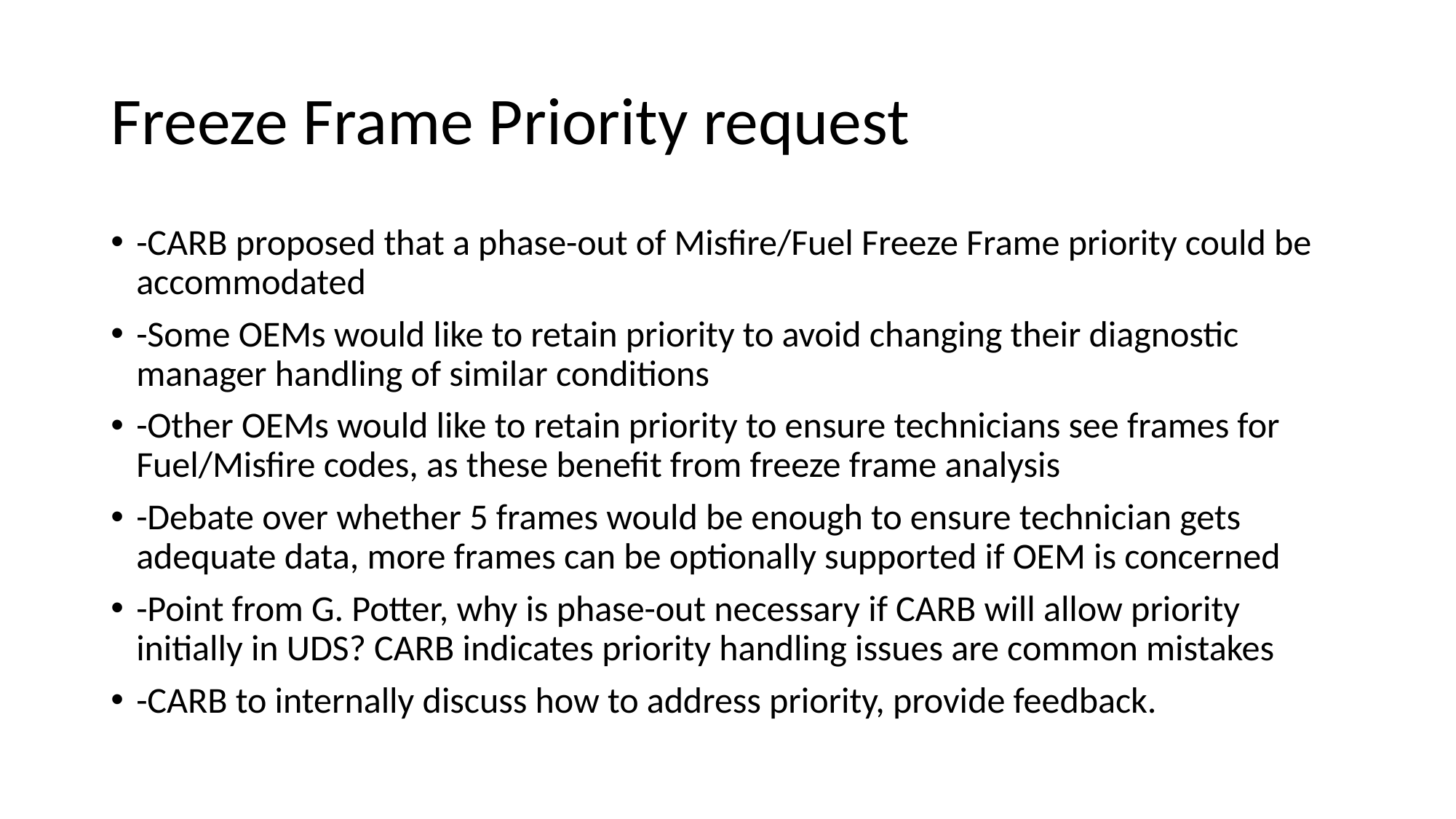

# Freeze Frame Priority request
-CARB proposed that a phase-out of Misfire/Fuel Freeze Frame priority could be accommodated
-Some OEMs would like to retain priority to avoid changing their diagnostic manager handling of similar conditions
-Other OEMs would like to retain priority to ensure technicians see frames for Fuel/Misfire codes, as these benefit from freeze frame analysis
-Debate over whether 5 frames would be enough to ensure technician gets adequate data, more frames can be optionally supported if OEM is concerned
-Point from G. Potter, why is phase-out necessary if CARB will allow priority initially in UDS? CARB indicates priority handling issues are common mistakes
-CARB to internally discuss how to address priority, provide feedback.